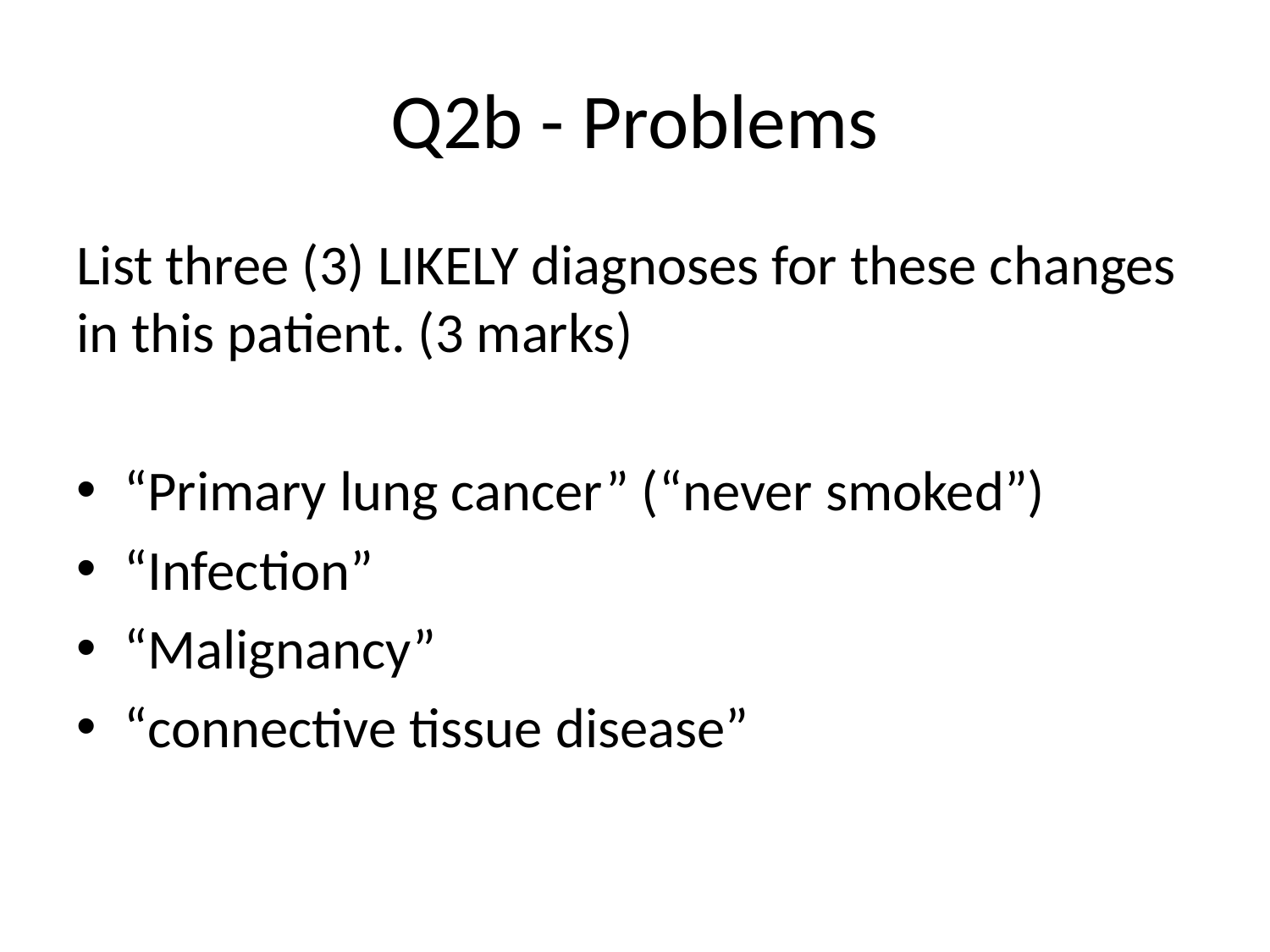

# Q2b - Problems
List three (3) LIKELY diagnoses for these changes in this patient. (3 marks)

“Primary lung cancer” (“never smoked”)
“Infection”
“Malignancy”
“connective tissue disease”